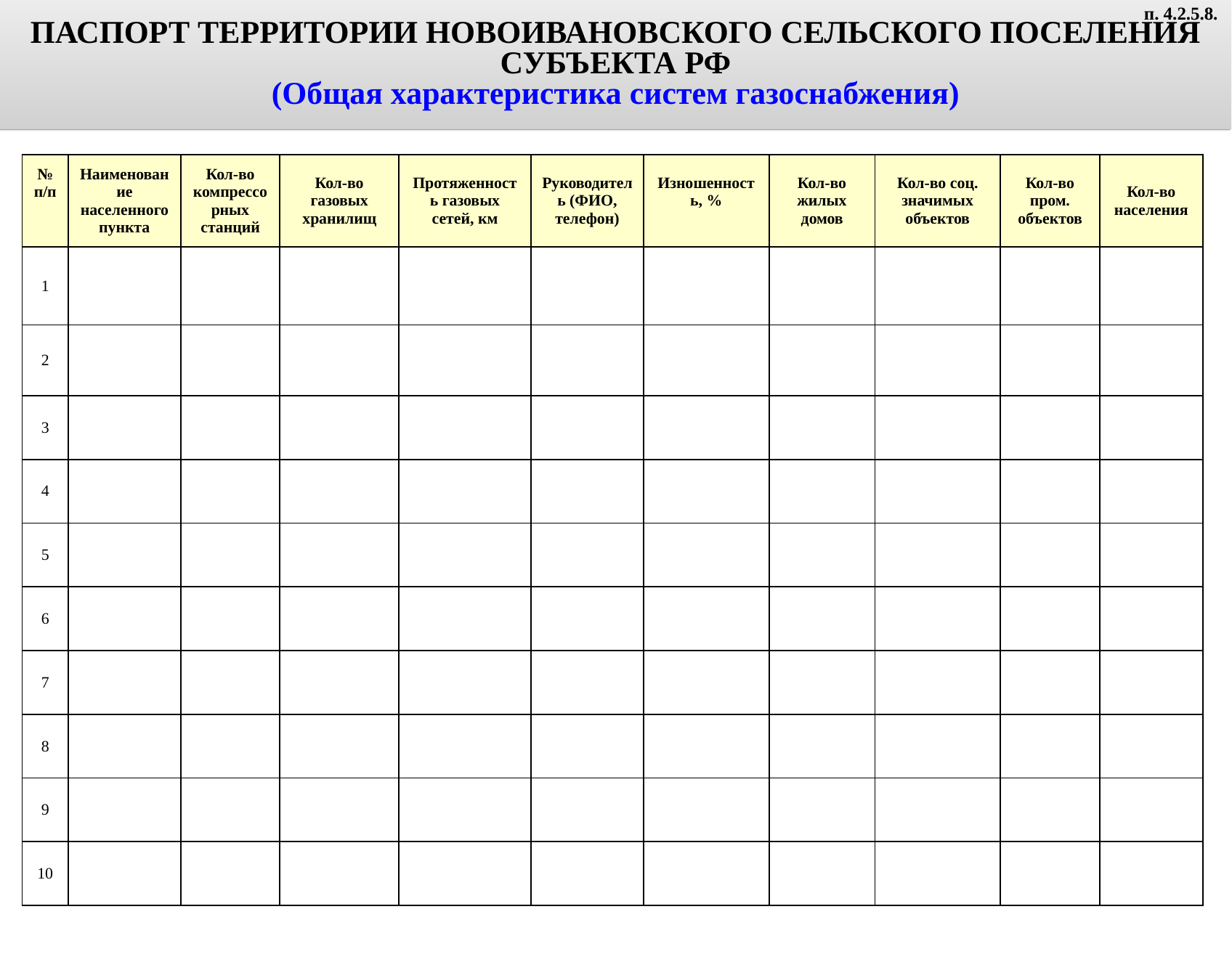

ПАСПОРТ ТЕРРИТОРИИ НОВОИВАНОВСКОГО СЕЛЬСКОГО ПОСЕЛЕНИЯ СУБЪЕКТА РФ
(Общая характеристика систем газоснабжения)
п. 4.2.5.8.
| № п/п | Наименование населенного пункта | Кол-во компрессорных станций | Кол-во газовых хранилищ | Протяженность газовых сетей, км | Руководитель (ФИО, телефон) | Изношенность, % | Кол-во жилых домов | Кол-во соц. значимых объектов | Кол-во пром. объектов | Кол-во населения |
| --- | --- | --- | --- | --- | --- | --- | --- | --- | --- | --- |
| 1 |  |  |  |  |  |  |  |  |  |  |
| 2 |  |  |  |  |  |  |  |  |  |  |
| 3 |  |  |  |  |  |  |  |  |  |  |
| 4 |  |  |  |  |  |  |  |  |  |  |
| 5 |  |  |  |  |  |  |  |  |  |  |
| 6 |  |  |  |  |  |  |  |  |  |  |
| 7 |  |  |  |  |  |  |  |  |  |  |
| 8 |  |  |  |  |  |  |  |  |  |  |
| 9 |  |  |  |  |  |  |  |  |  |  |
| 10 |  |  |  |  |  |  |  |  |  |  |